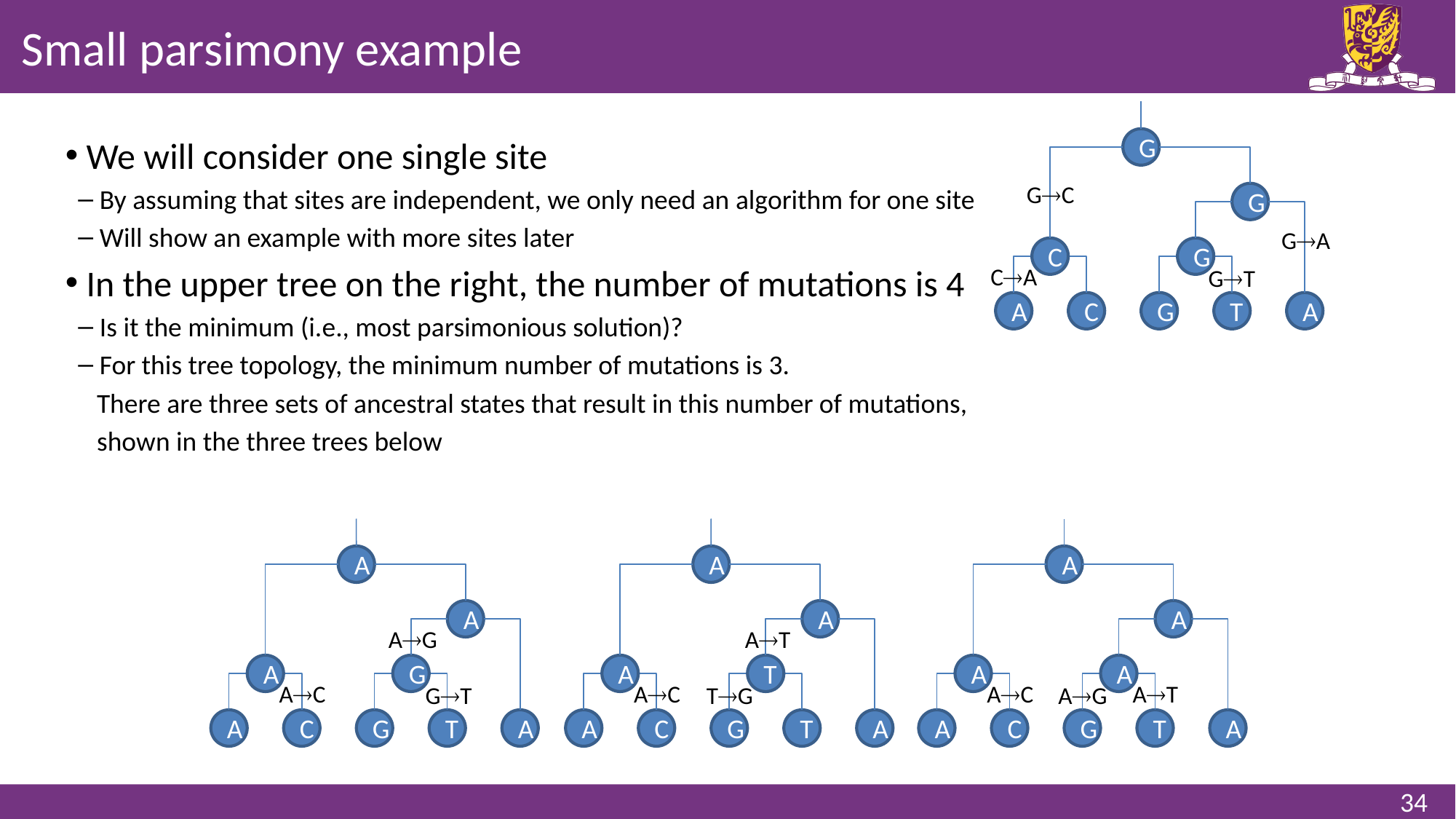

# Small parsimony example
 We will consider one single site
 By assuming that sites are independent, we only need an algorithm for one site
 Will show an example with more sites later
 In the upper tree on the right, the number of mutations is 4
 Is it the minimum (i.e., most parsimonious solution)?
 For this tree topology, the minimum number of mutations is 3.
   There are three sets of ancestral states that result in this number of mutations,
   shown in the three trees below
G
G→C
G→A
C→A
G→T
G
C
G
A
C
G
T
A
A
A
A→G
A
G
A→C
G→T
A
C
G
T
A
A
A
A→T
A
T
A→C
T→G
A
C
G
T
A
A
A
A
A
A→C
A→T
A→G
A
C
G
T
A
34